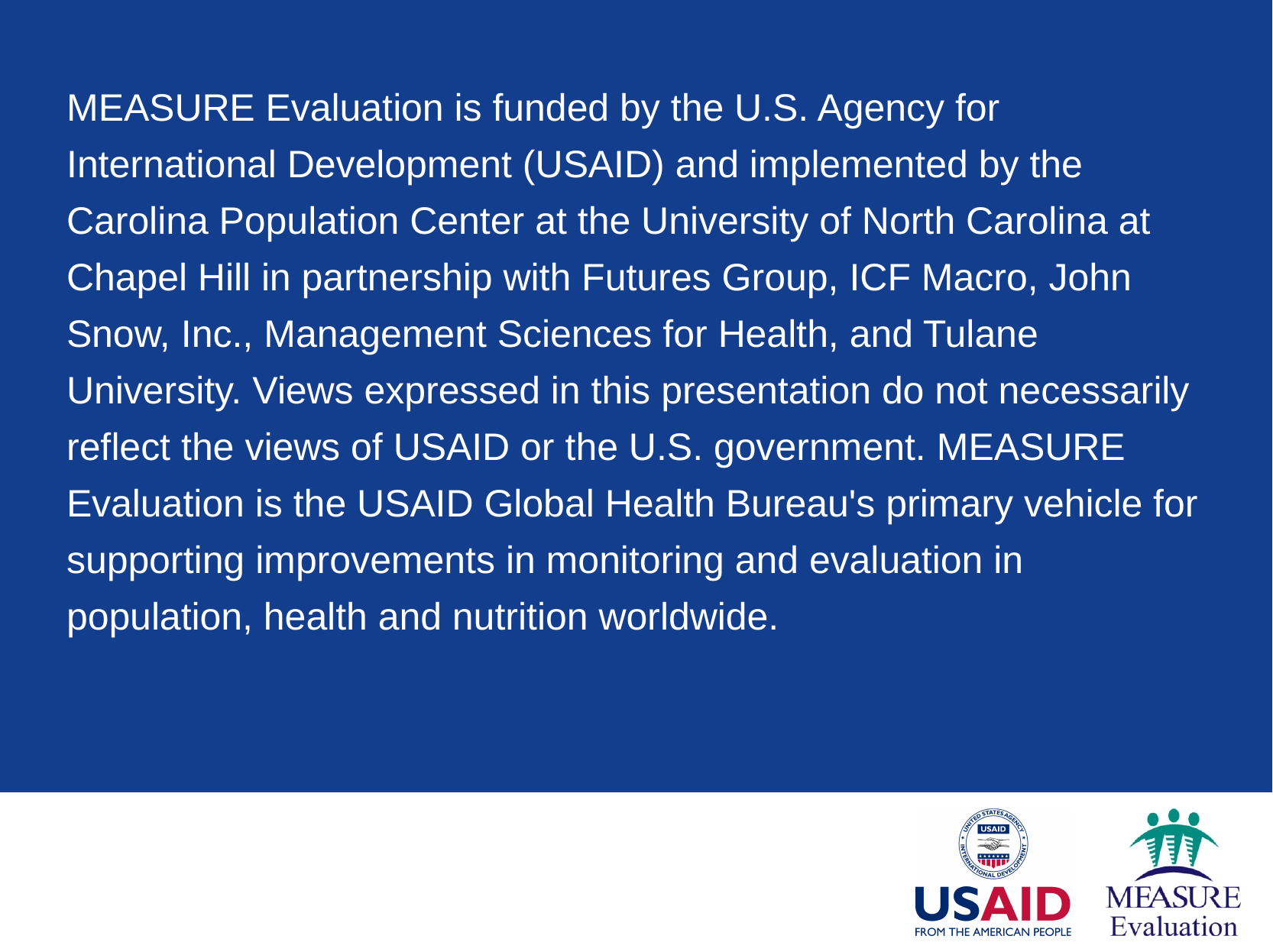

MEASURE Evaluation is funded by the U.S. Agency for
International Development (USAID) and implemented by the
Carolina Population Center at the University of North Carolina at
Chapel Hill in partnership with Futures Group, ICF Macro, John
Snow, Inc., Management Sciences for Health, and Tulane
University. Views expressed in this presentation do not necessarily
reflect the views of USAID or the U.S. government. MEASURE
Evaluation is the USAID Global Health Bureau's primary vehicle for
supporting improvements in monitoring and evaluation in
population, health and nutrition worldwide.